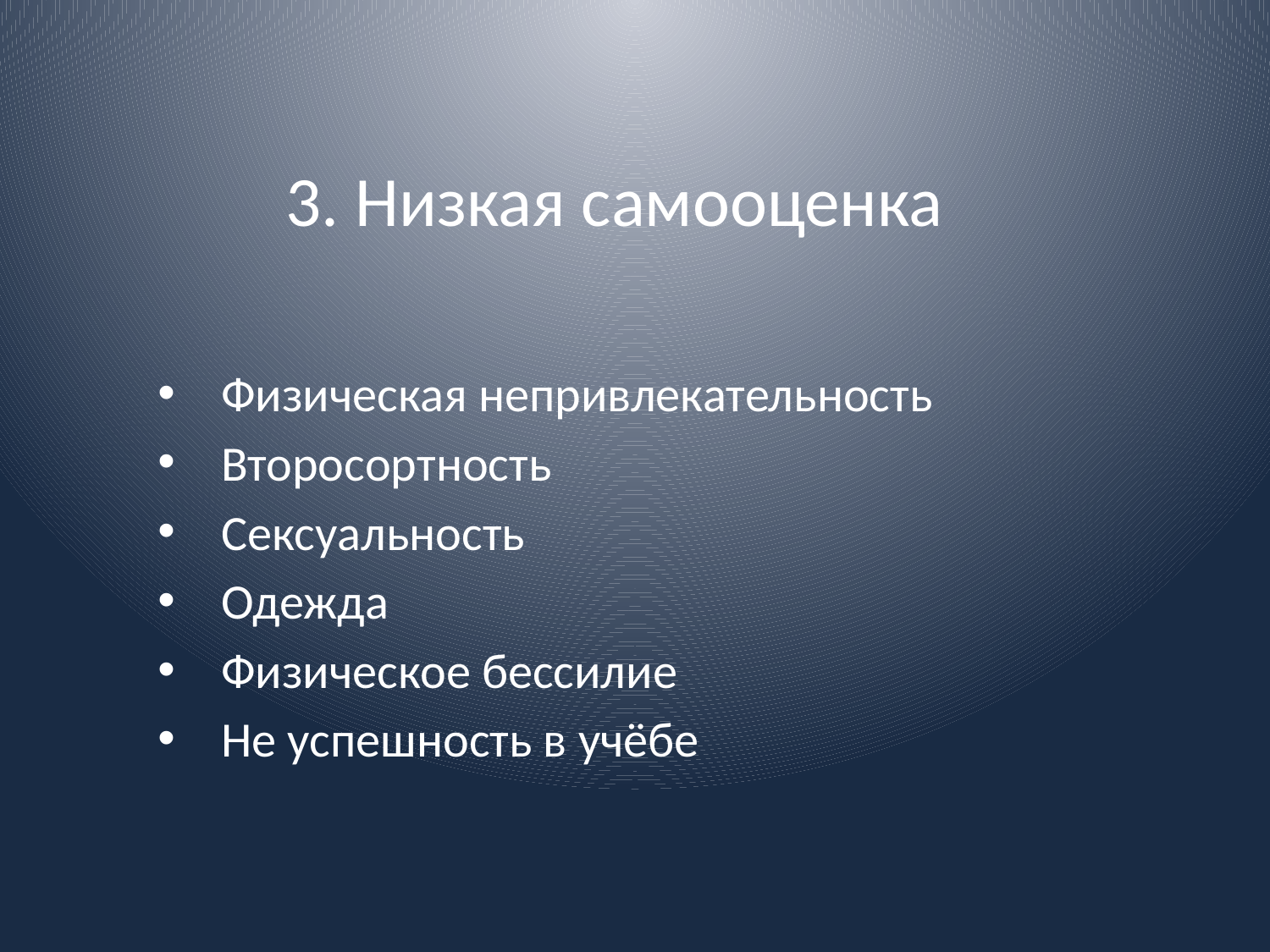

# 3. Низкая самооценка
Физическая непривлекательность
Второсортность
Сексуальность
Одежда
Физическое бессилие
Не успешность в учёбе